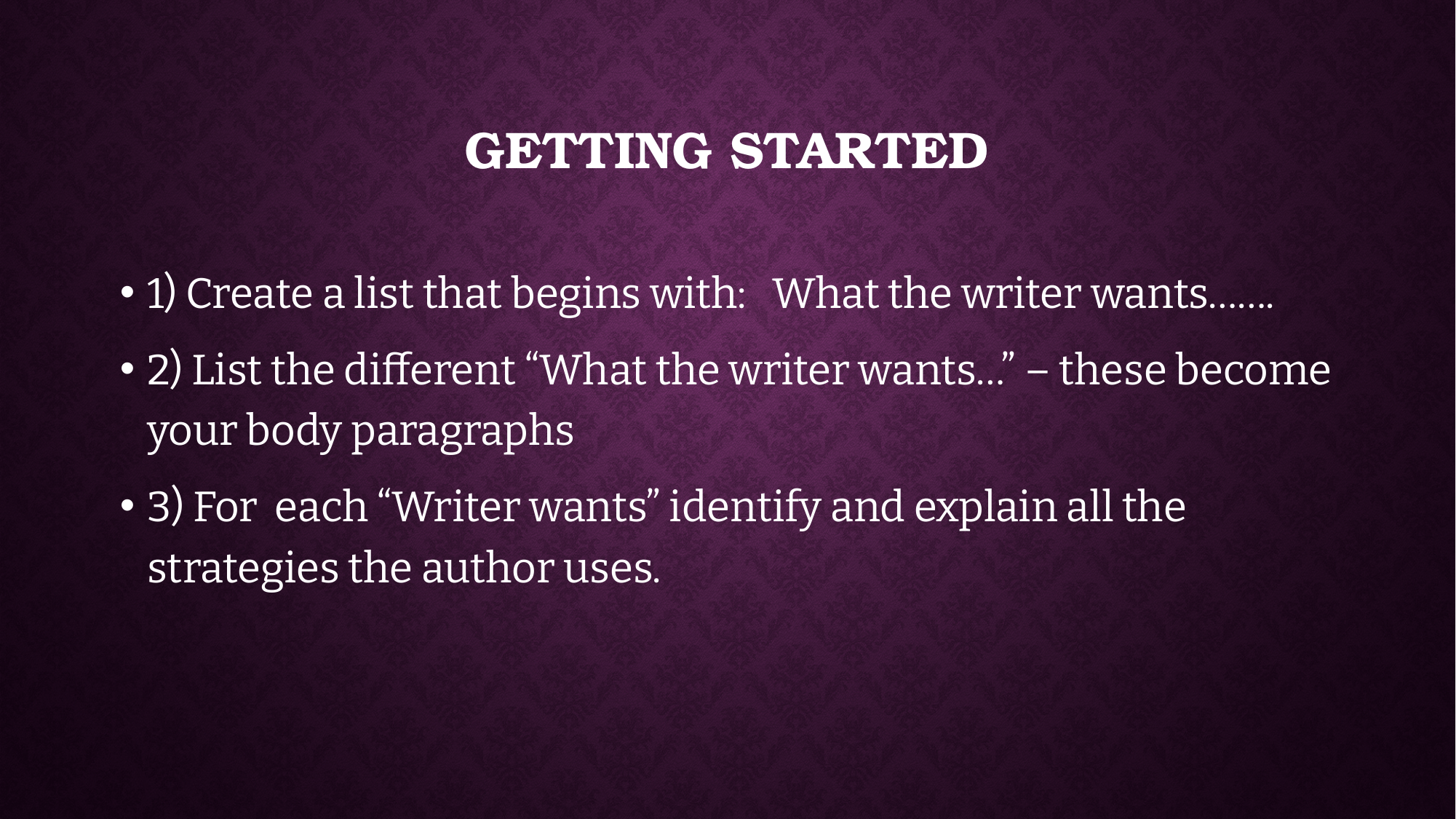

# Getting Started
1) Create a list that begins with:   What the writer wants…….
2) List the different “What the writer wants…” – these become your body paragraphs
3) For  each “Writer wants” identify and explain all the strategies the author uses.